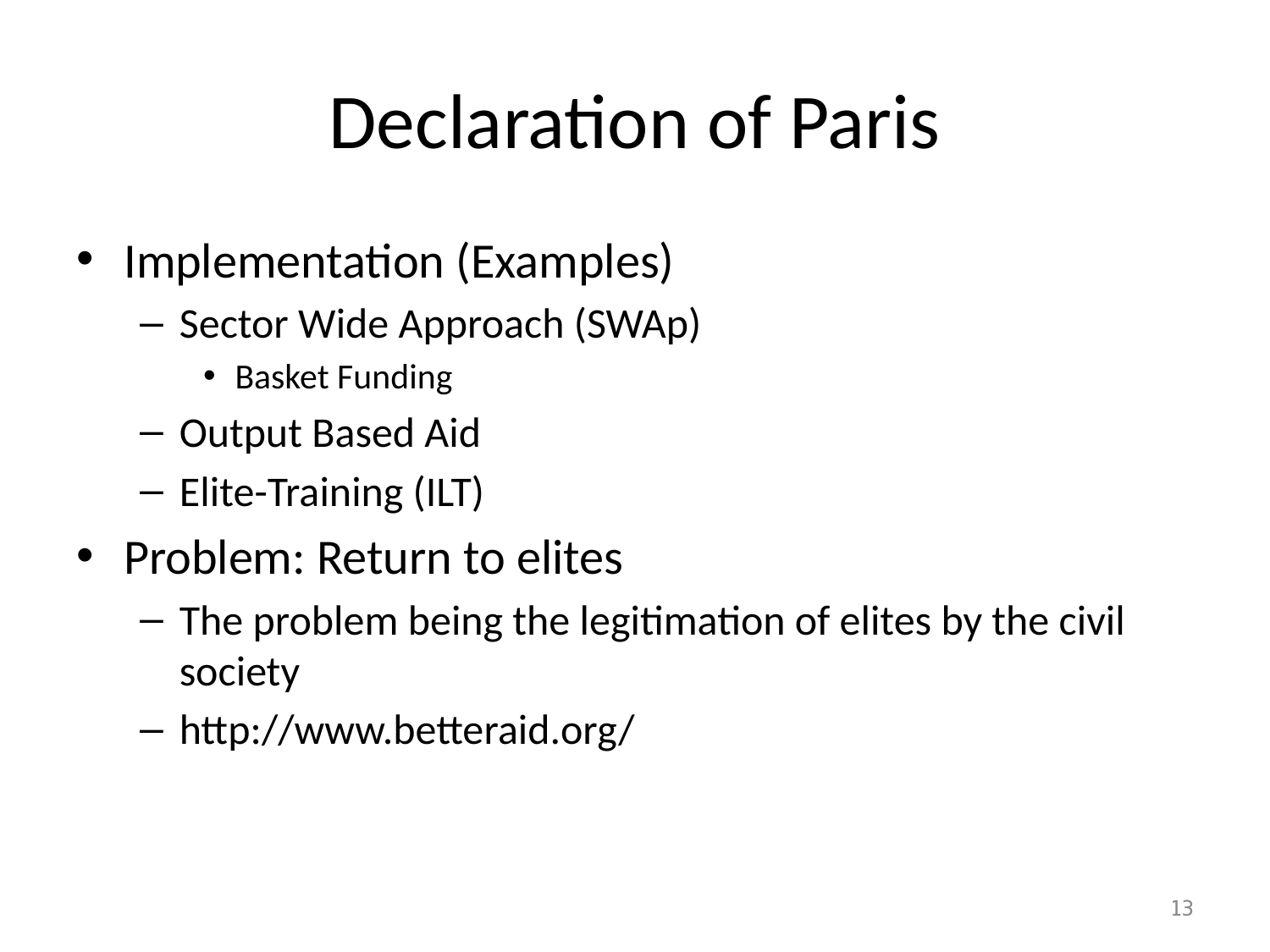

# Declaration of Paris
Implementation (Examples)
Sector Wide Approach (SWAp)
Basket Funding
Output Based Aid
Elite-Training (ILT)
Problem: Return to elites
The problem being the legitimation of elites by the civil society
http://www.betteraid.org/
13